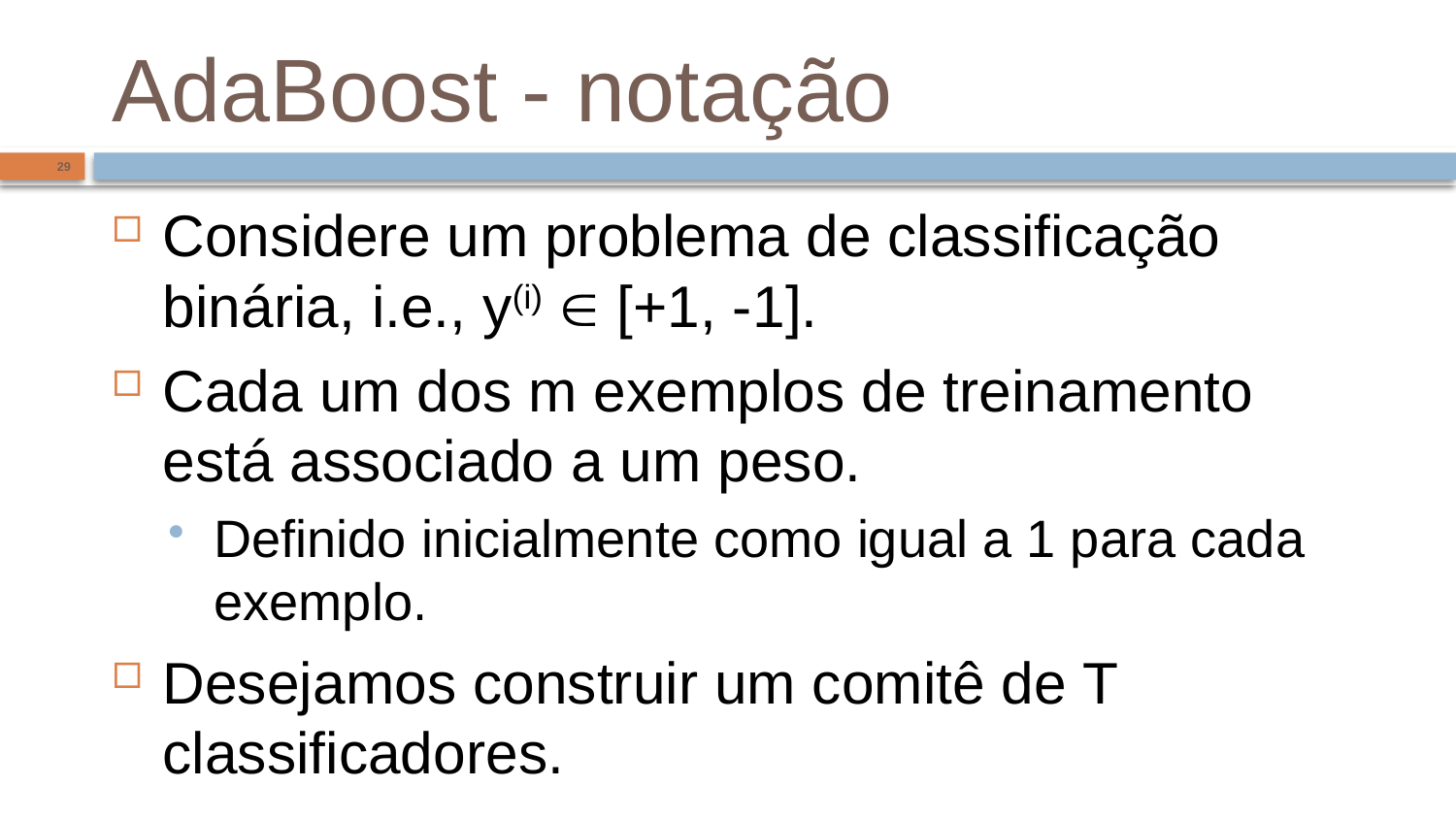

# AdaBoost - notação
29
Considere um problema de classificação binária, i.e., y(i) ∈ [+1, -1].
Cada um dos m exemplos de treinamento está associado a um peso.
Definido inicialmente como igual a 1 para cada exemplo.
Desejamos construir um comitê de T classificadores.